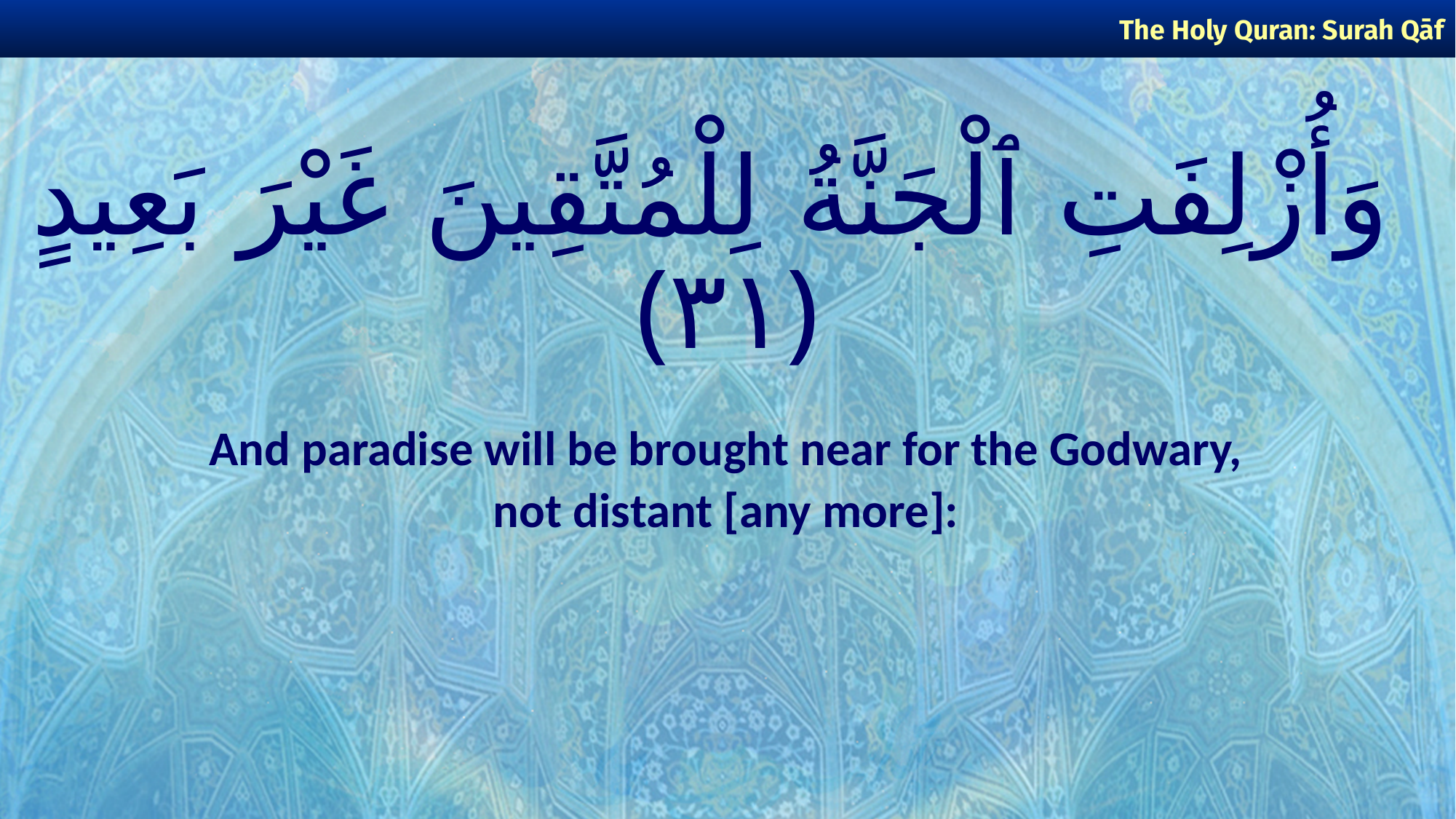

The Holy Quran: Surah Qāf
# وَأُزْلِفَتِ ٱلْجَنَّةُ لِلْمُتَّقِينَ غَيْرَ بَعِيدٍ ﴿٣١﴾
And paradise will be brought near for the Godwary,
not distant [any more]: